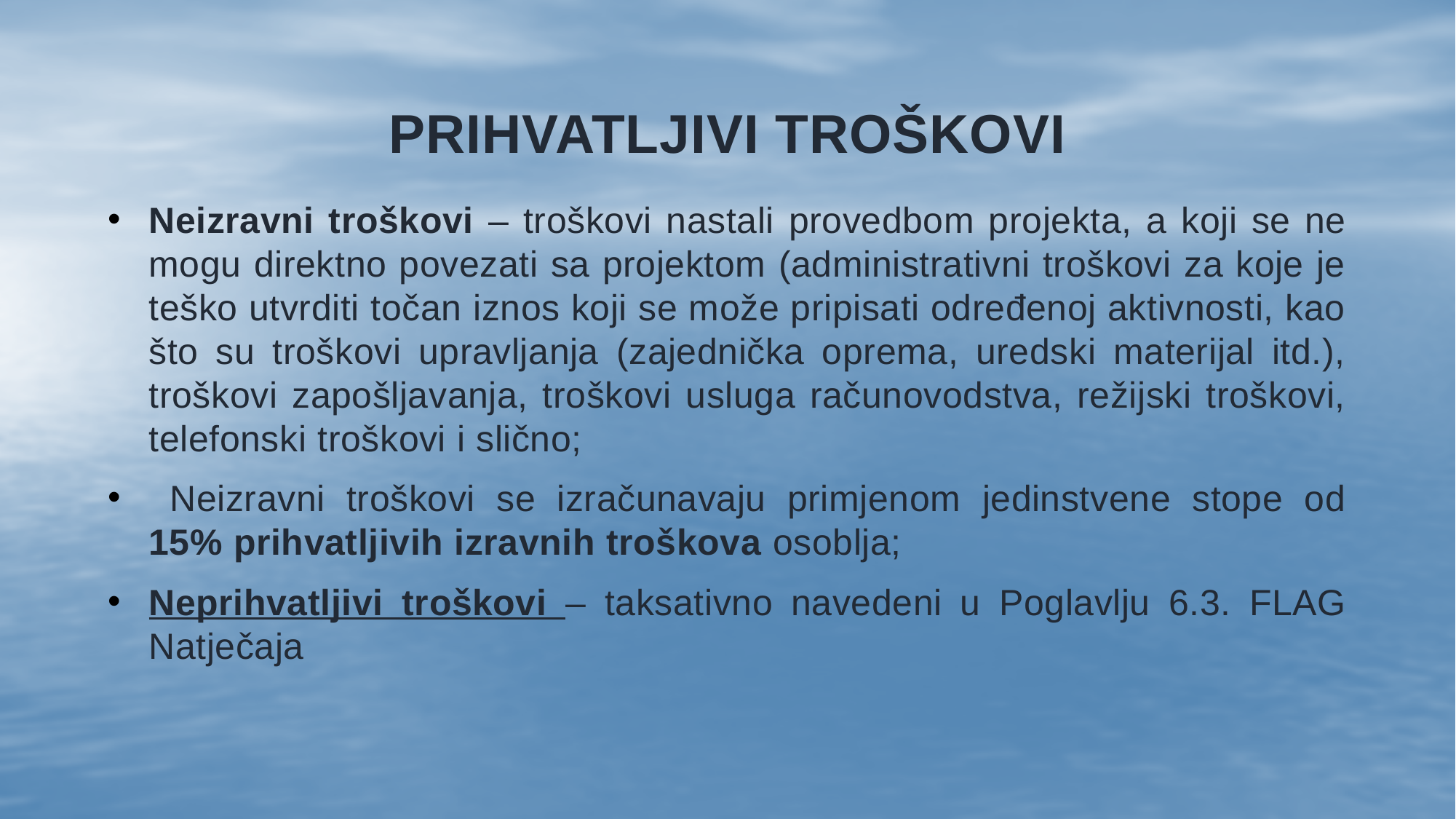

# Prihvatljivi troškovi
Neizravni troškovi – troškovi nastali provedbom projekta, a koji se ne mogu direktno povezati sa projektom (administrativni troškovi za koje je teško utvrditi točan iznos koji se može pripisati određenoj aktivnosti, kao što su troškovi upravljanja (zajednička oprema, uredski materijal itd.), troškovi zapošljavanja, troškovi usluga računovodstva, režijski troškovi, telefonski troškovi i slično;
 Neizravni troškovi se izračunavaju primjenom jedinstvene stope od 15% prihvatljivih izravnih troškova osoblja;
Neprihvatljivi troškovi – taksativno navedeni u Poglavlju 6.3. FLAG Natječaja